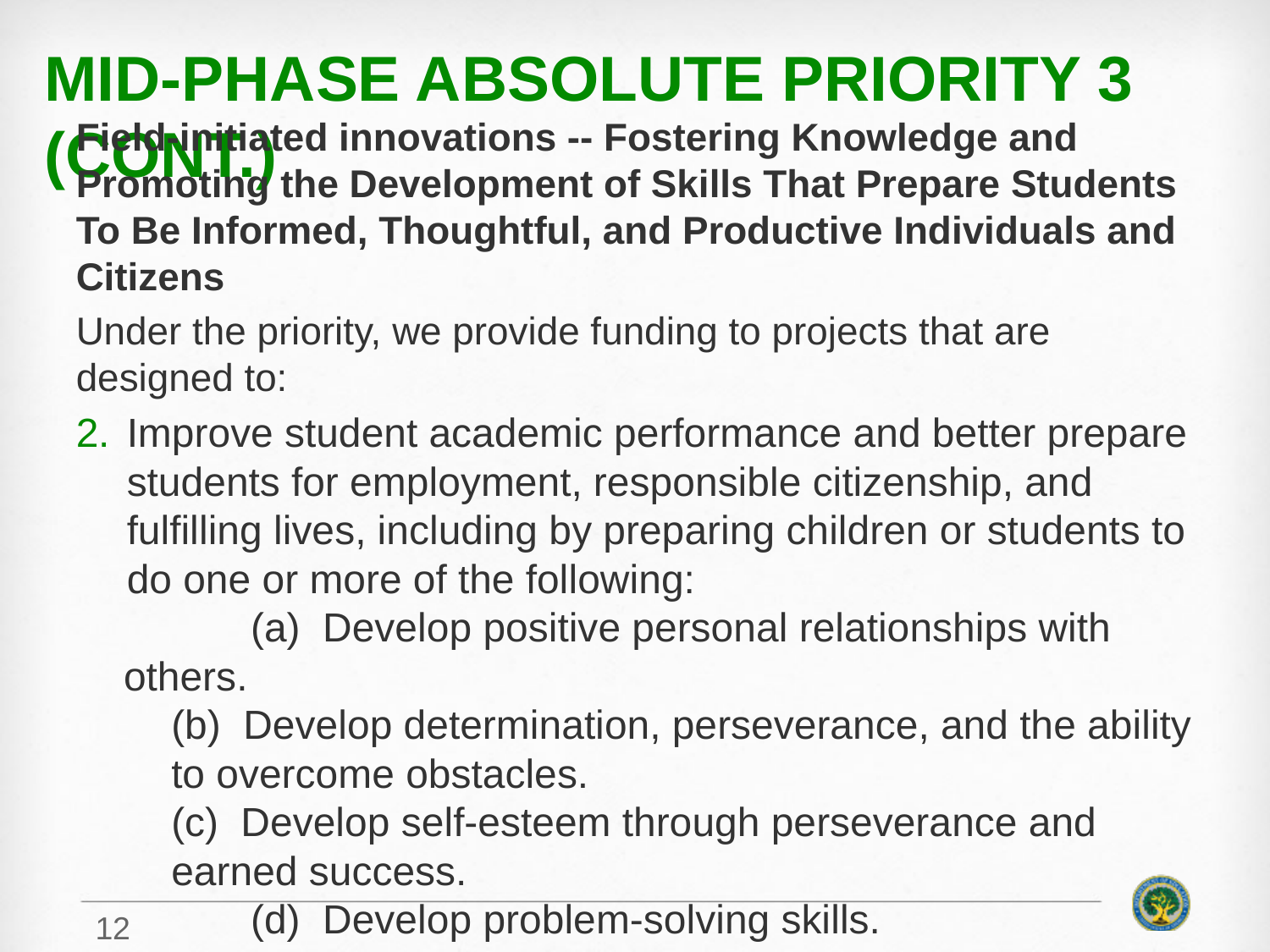

# Mid-PHASE Absolute Priority 3 (cont.)
Field-initiated innovations -- Fostering Knowledge and Promoting the Development of Skills That Prepare Students To Be Informed, Thoughtful, and Productive Individuals and Citizens
Under the priority, we provide funding to projects that are designed to:
Improve student academic performance and better prepare students for employment, responsible citizenship, and fulfilling lives, including by preparing children or students to do one or more of the following:
	(a)  Develop positive personal relationships with others.
	(b)  Develop determination, perseverance, and the ability to overcome obstacles.
	(c)  Develop self-esteem through perseverance and earned success.
	(d)  Develop problem-solving skills.
(e)  Develop self-regulation in order to work toward long-term goals.
12